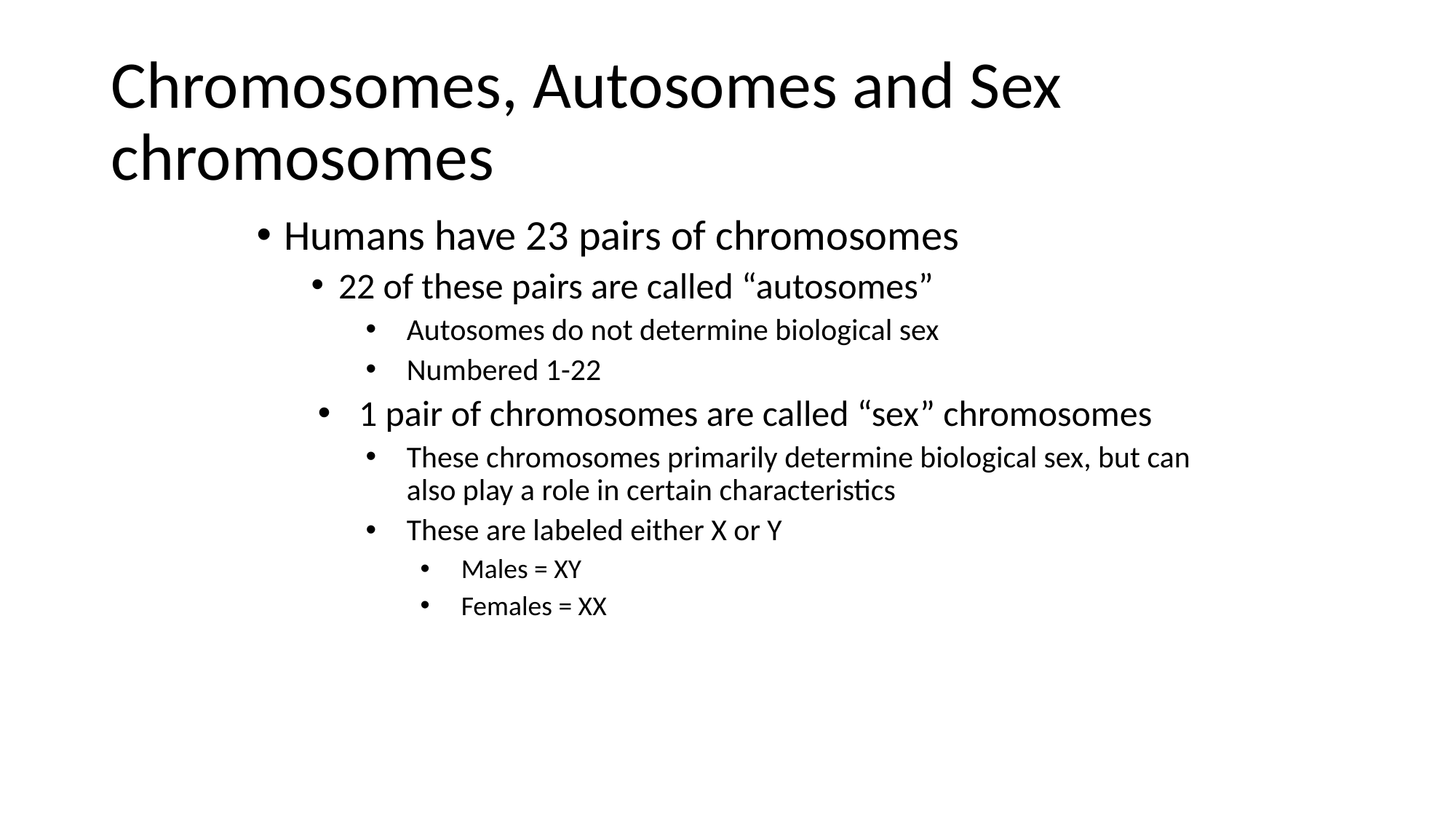

# Chromosomes, Autosomes and Sex chromosomes
Humans have 23 pairs of chromosomes
22 of these pairs are called “autosomes”
Autosomes do not determine biological sex
Numbered 1-22
1 pair of chromosomes are called “sex” chromosomes
These chromosomes primarily determine biological sex, but can also play a role in certain characteristics
These are labeled either X or Y
Males = XY
Females = XX